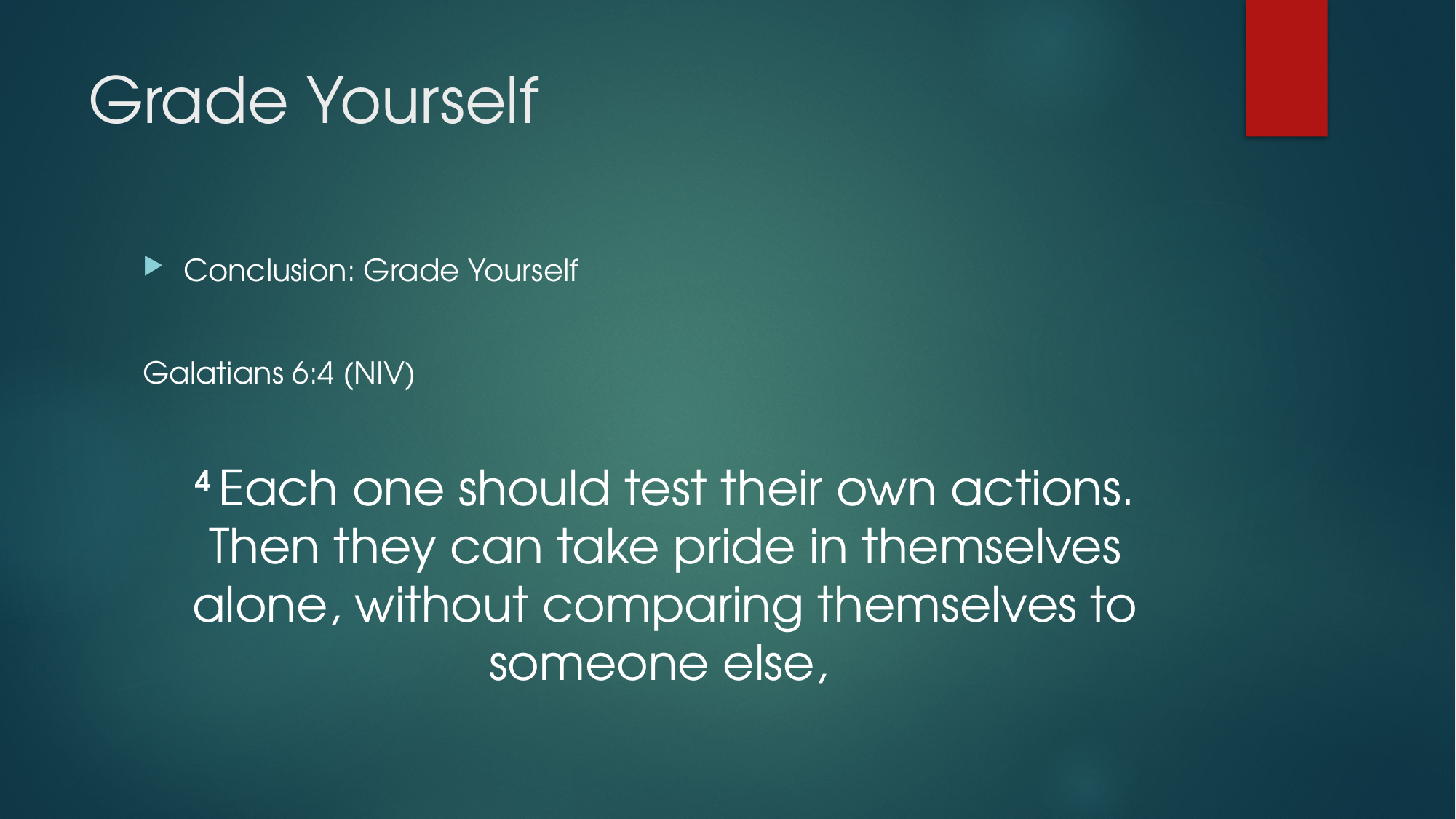

# Grade Yourself
Conclusion: Grade Yourself

Galatians 6:4 (NIV)

4 Each one should test their own actions. Then they can take pride in themselves alone, without comparing themselves to someone else,